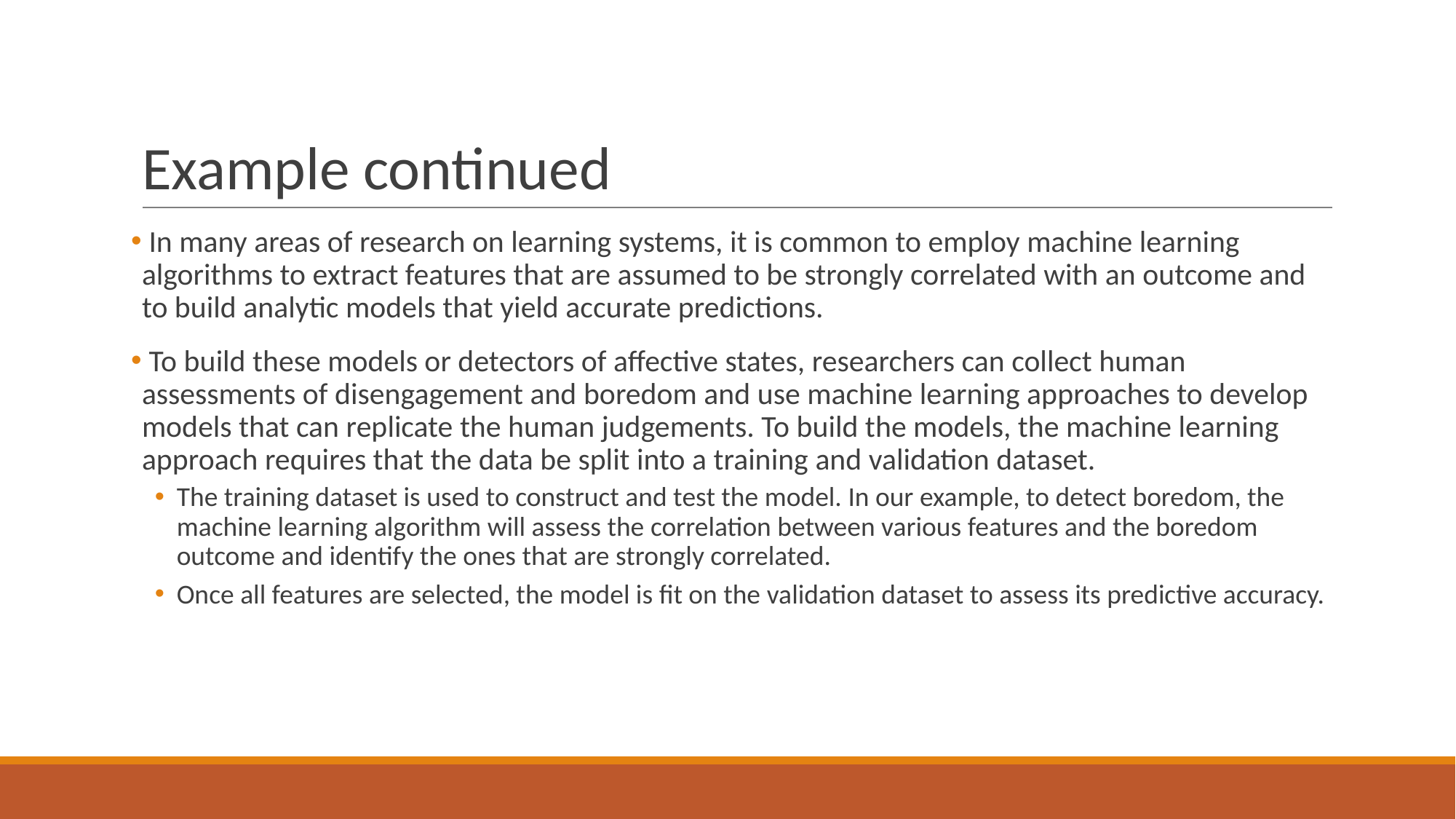

# Example continued
 In many areas of research on learning systems, it is common to employ machine learning algorithms to extract features that are assumed to be strongly correlated with an outcome and to build analytic models that yield accurate predictions.
 To build these models or detectors of affective states, researchers can collect human assessments of disengagement and boredom and use machine learning approaches to develop models that can replicate the human judgements. To build the models, the machine learning approach requires that the data be split into a training and validation dataset.
The training dataset is used to construct and test the model. In our example, to detect boredom, the machine learning algorithm will assess the correlation between various features and the boredom outcome and identify the ones that are strongly correlated.
Once all features are selected, the model is fit on the validation dataset to assess its predictive accuracy.